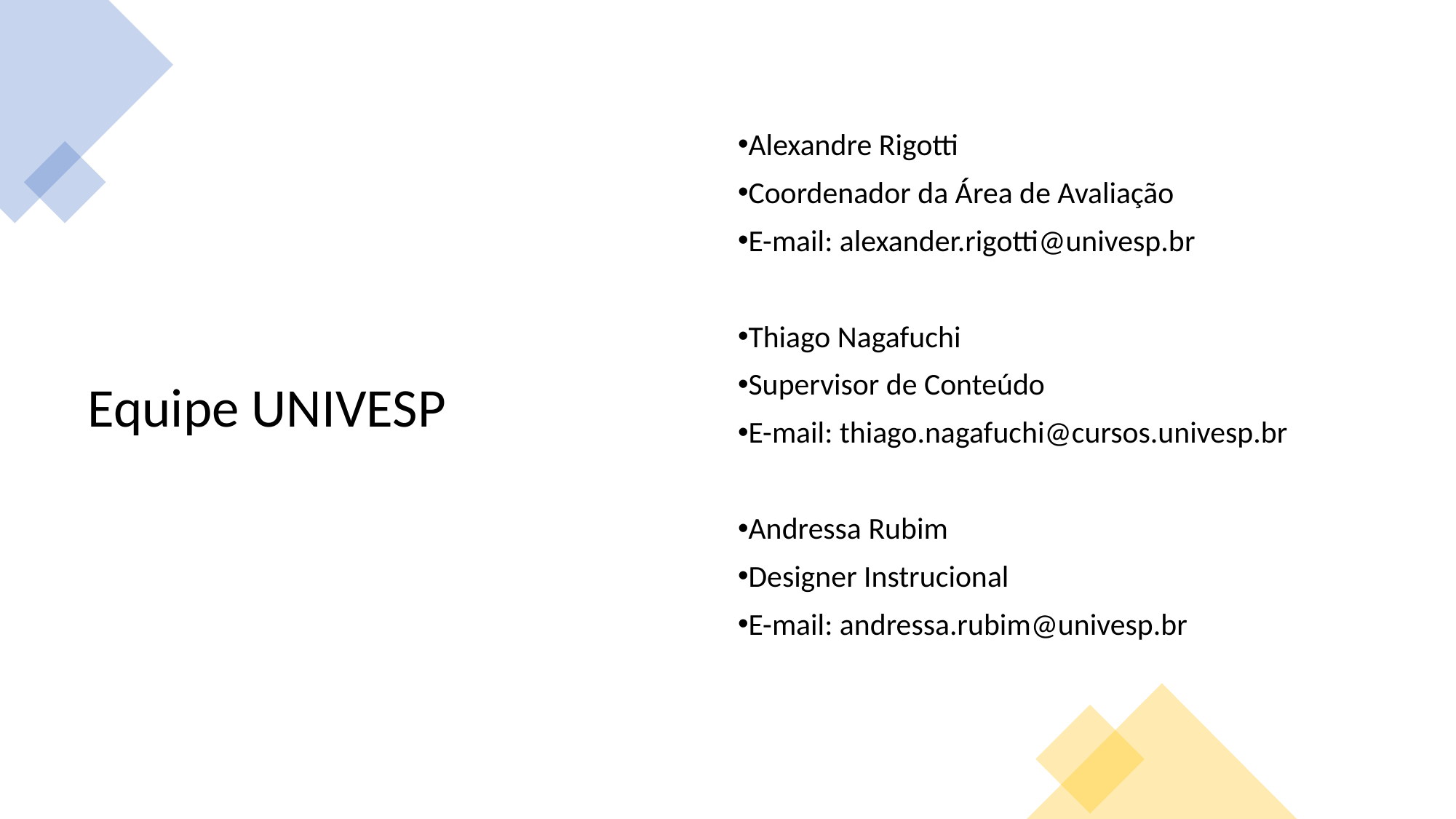

# Equipe UNIVESP
Alexandre Rigotti
Coordenador da Área de Avaliação
E-mail: alexander.rigotti@univesp.br

Thiago Nagafuchi
Supervisor de Conteúdo
E-mail: thiago.nagafuchi@cursos.univesp.br

Andressa Rubim
Designer Instrucional
E-mail: andressa.rubim@univesp.br